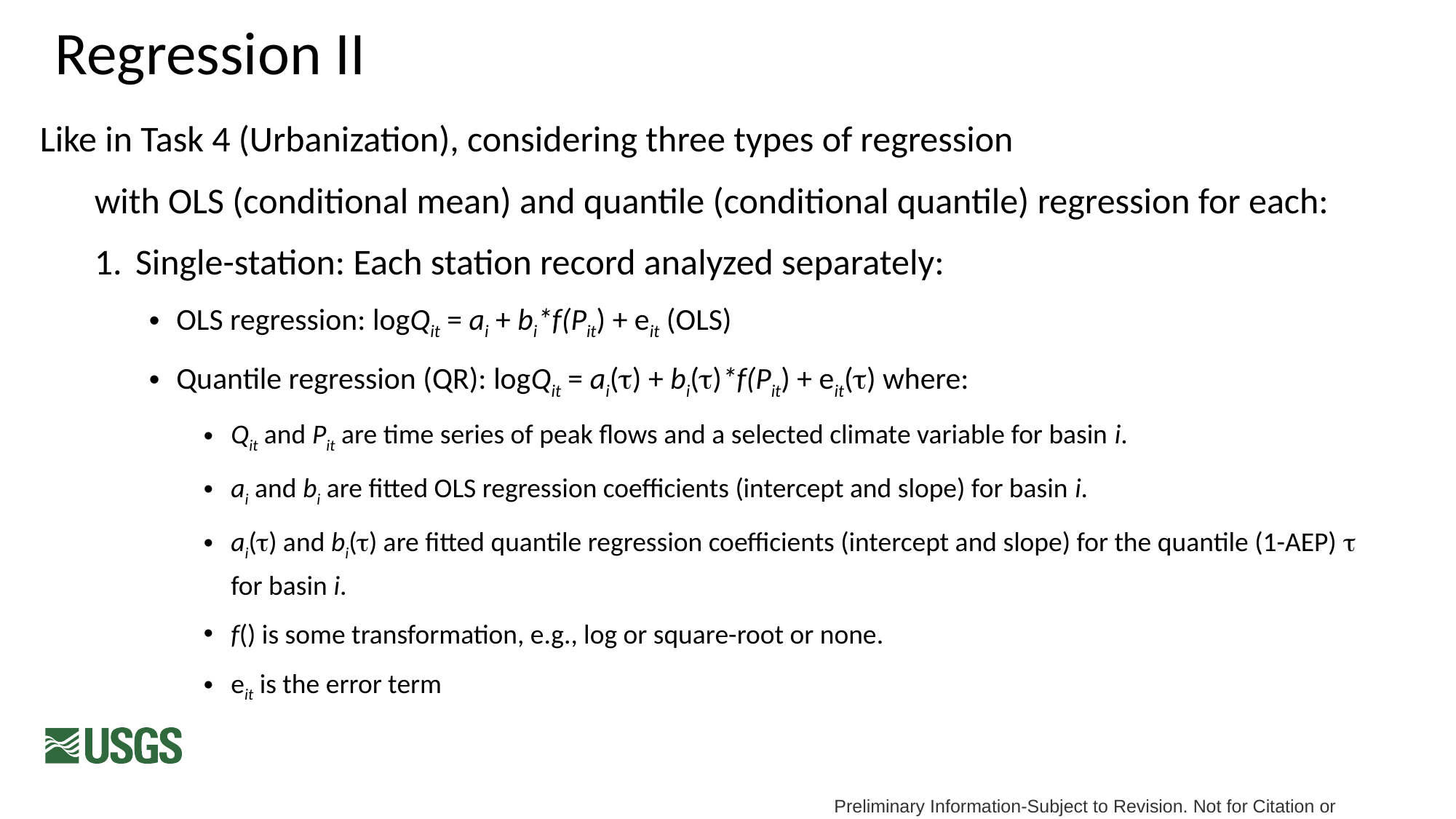

# Regression II
Like in Task 4 (Urbanization), considering three types of regression
with OLS (conditional mean) and quantile (conditional quantile) regression for each:
Single-station: Each station record analyzed separately:
OLS regression: logQit = ai + bi*f(Pit) + eit (OLS)
Quantile regression (QR): logQit = ai(τ) + bi(τ)*f(Pit) + eit(τ) where:
Qit and Pit are time series of peak flows and a selected climate variable for basin i.
ai and bi are fitted OLS regression coefficients (intercept and slope) for basin i.
ai(τ) and bi(τ) are fitted quantile regression coefficients (intercept and slope) for the quantile (1-AEP) τ for basin i.
f() is some transformation, e.g., log or square-root or none.
eit is the error term